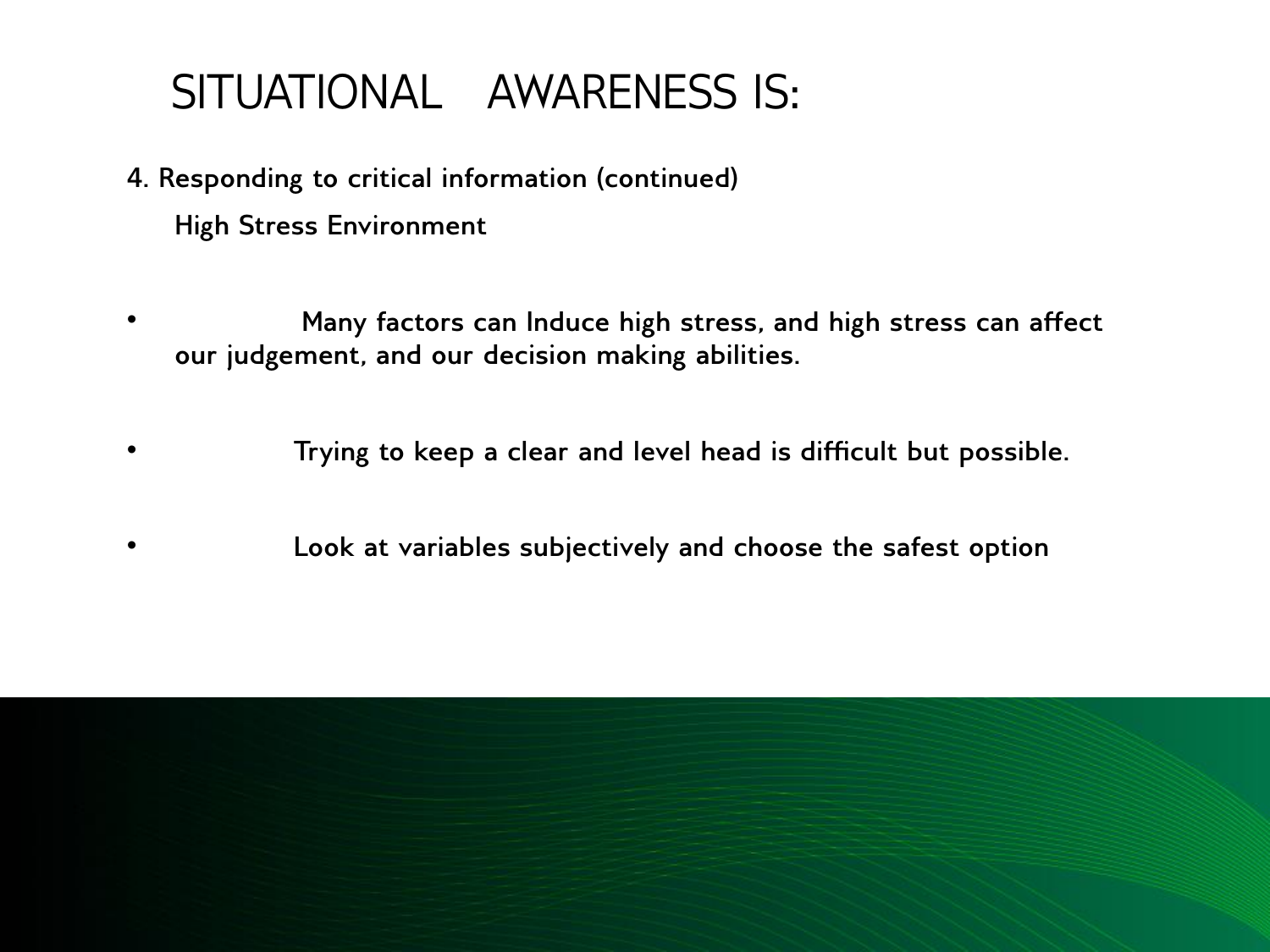

# Situational   awareness is:
4. Responding to critical information (continued)
	High Stress Environment

	Many factors can Induce high stress, and high stress can affect our judgement, and our decision making abilities.

	Trying to keep a clear and level head is difficult but possible.

	Look at variables subjectively and choose the safest option